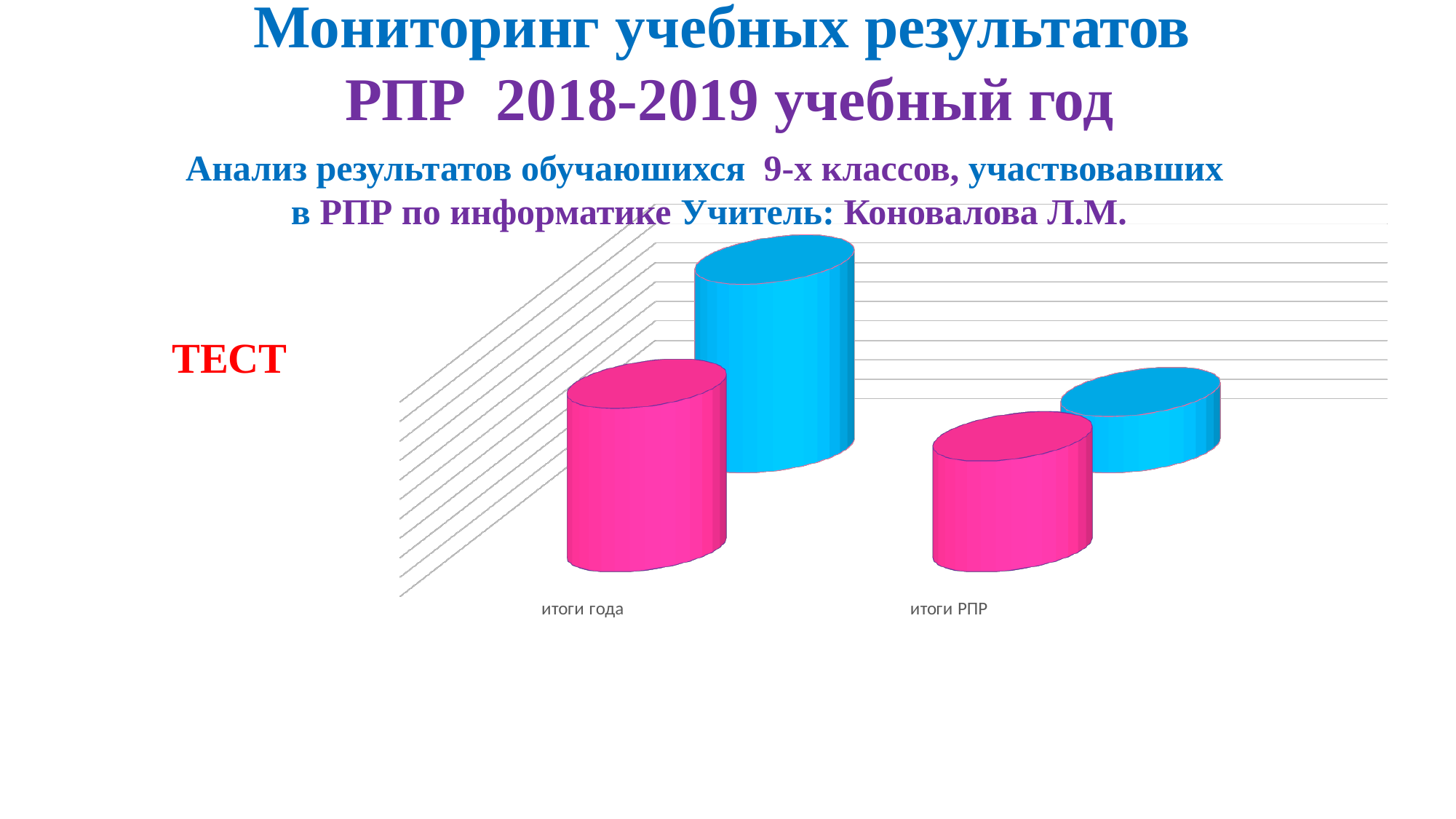

Мониторинг учебных результатов
РПР  2018-2019 учебный год
Анализ результатов обучаюшихся  9-х классов, участвовавших
в РПР по информатике Учитель: Коновалова Л.М.

[unsupported chart]

ТЕСТ